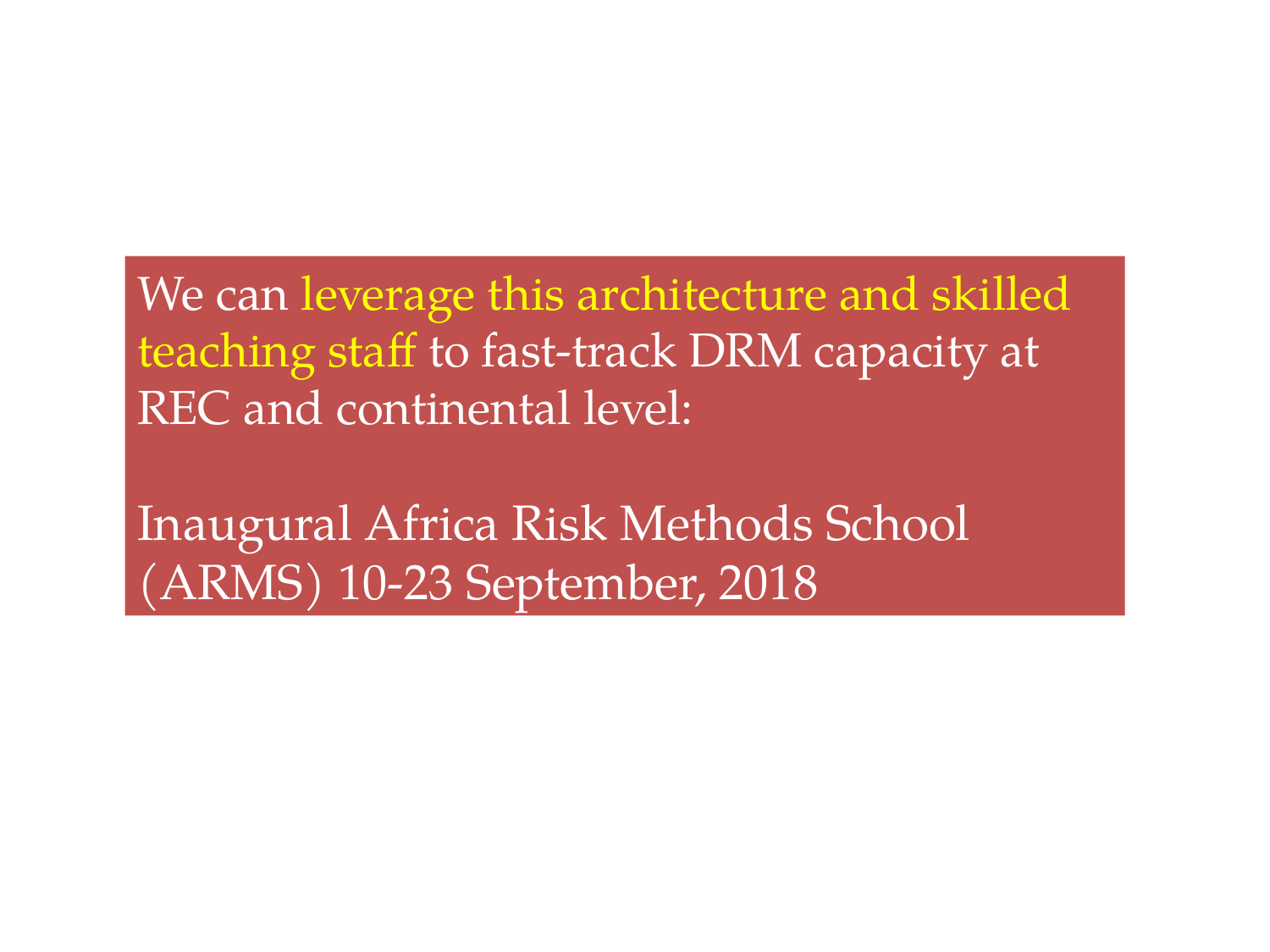

We can leverage this architecture and skilled teaching staff to fast-track DRM capacity at REC and continental level:

Inaugural Africa Risk Methods School (ARMS) 10-23 September, 2018